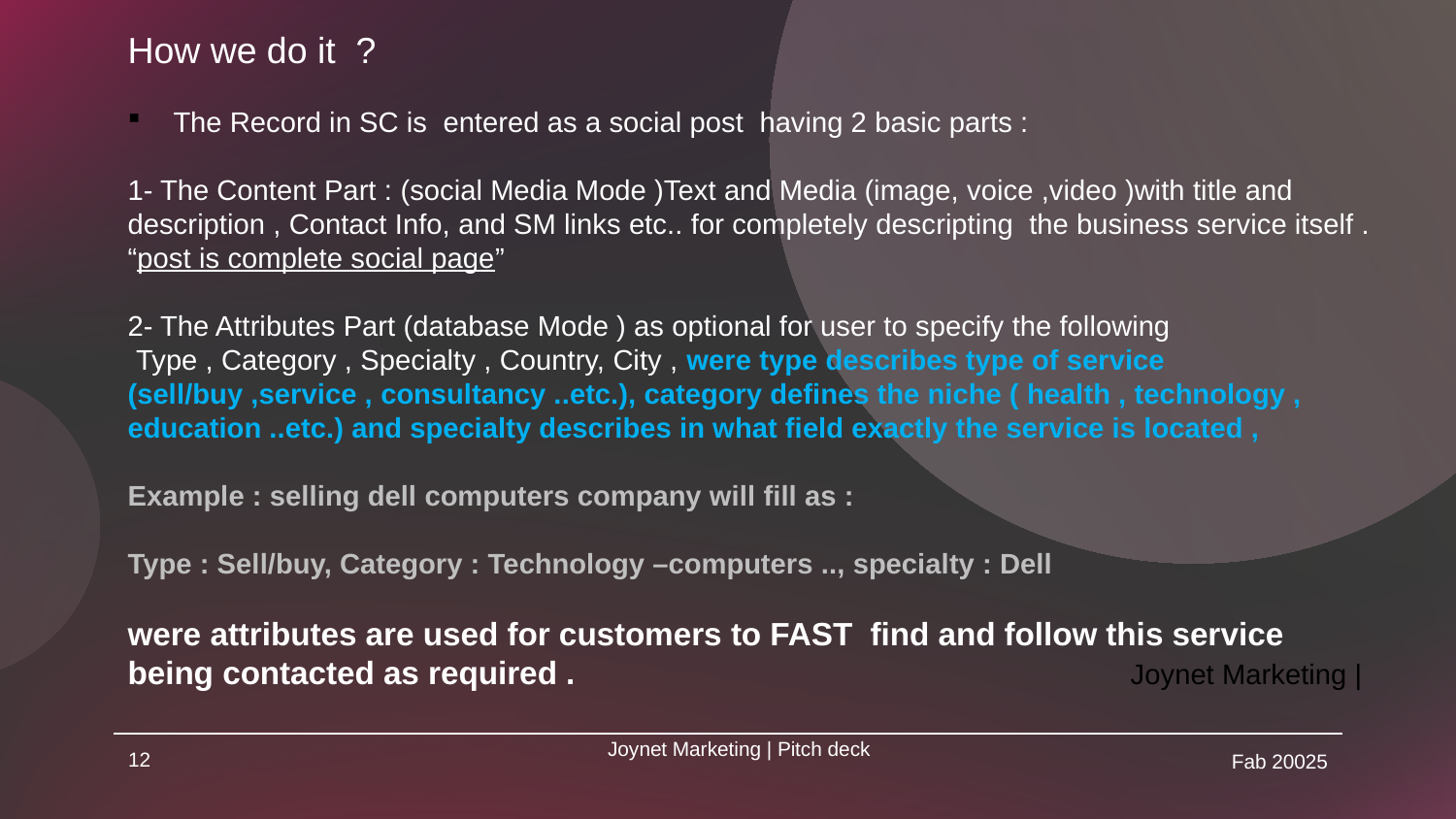

How we do it  ?

The Record in SC is  entered as a social post  having 2 basic parts :

1- The Content Part : (social Media Mode )Text and Media (image, voice ,video )with title and description , Contact Info, and SM links etc.. for completely descripting  the business service itself . “post is complete social page”

2- The Attributes Part (database Mode ) as optional for user to specify the following
 Type , Category , Specialty , Country, City , were type describes type of service (sell/buy ,service , consultancy ..etc.), category defines the niche ( health , technology , education ..etc.) and specialty describes in what field exactly the service is located ,

Example : selling dell computers company will fill as :

Type : Sell/buy, Category : Technology –computers .., specialty : Dell

were attributes are used for customers to FAST  find and follow this service being contacted as required .                                                                     Joynet Marketing |
12
Joynet Marketing | Pitch deck

Fab 20025